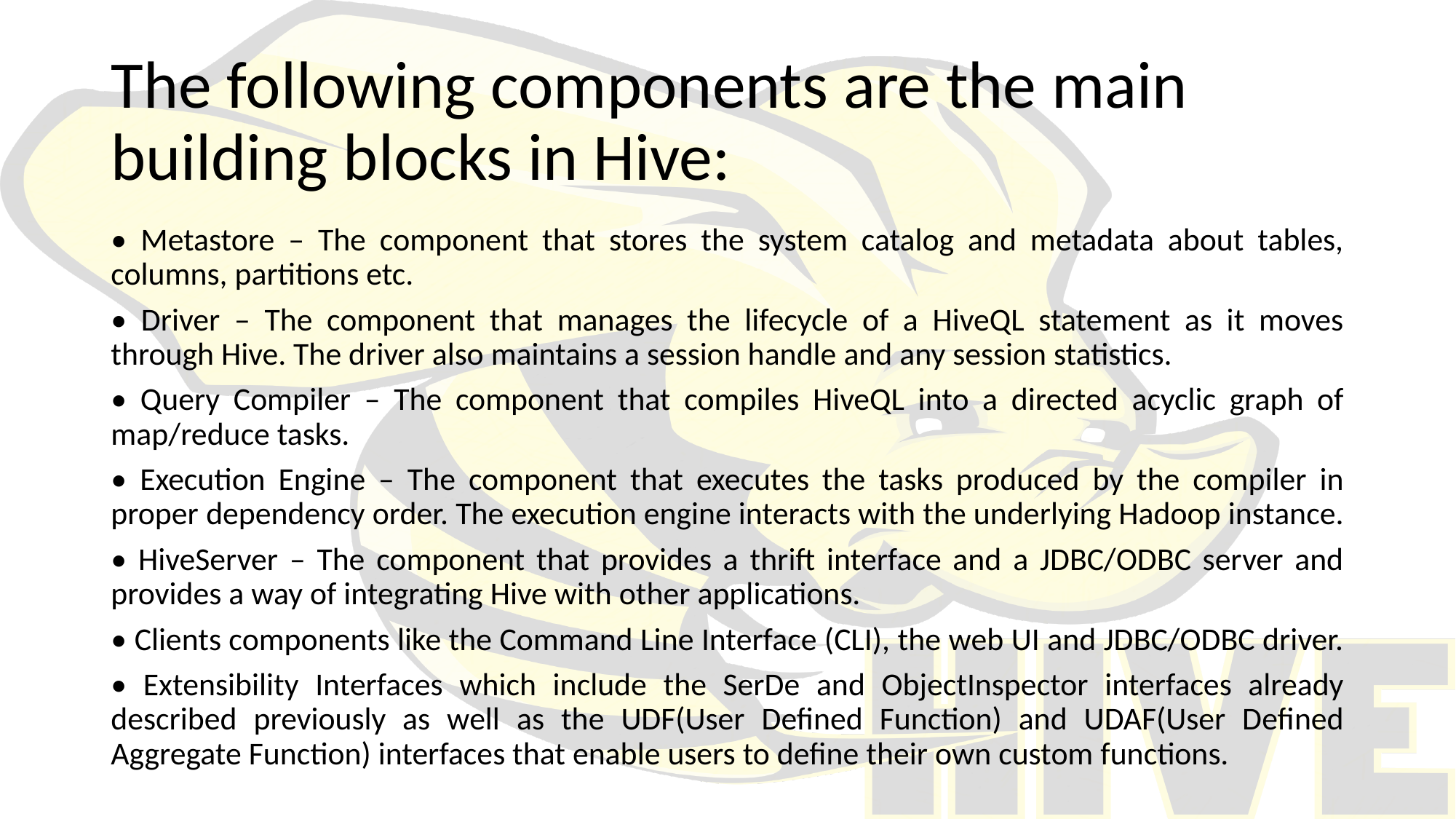

# The following components are the main building blocks in Hive:
• Metastore – The component that stores the system catalog and metadata about tables, columns, partitions etc.
• Driver – The component that manages the lifecycle of a HiveQL statement as it moves through Hive. The driver also maintains a session handle and any session statistics.
• Query Compiler – The component that compiles HiveQL into a directed acyclic graph of map/reduce tasks.
• Execution Engine – The component that executes the tasks produced by the compiler in proper dependency order. The execution engine interacts with the underlying Hadoop instance.
• HiveServer – The component that provides a thrift interface and a JDBC/ODBC server and provides a way of integrating Hive with other applications.
• Clients components like the Command Line Interface (CLI), the web UI and JDBC/ODBC driver.
• Extensibility Interfaces which include the SerDe and ObjectInspector interfaces already described previously as well as the UDF(User Defined Function) and UDAF(User Defined Aggregate Function) interfaces that enable users to define their own custom functions.